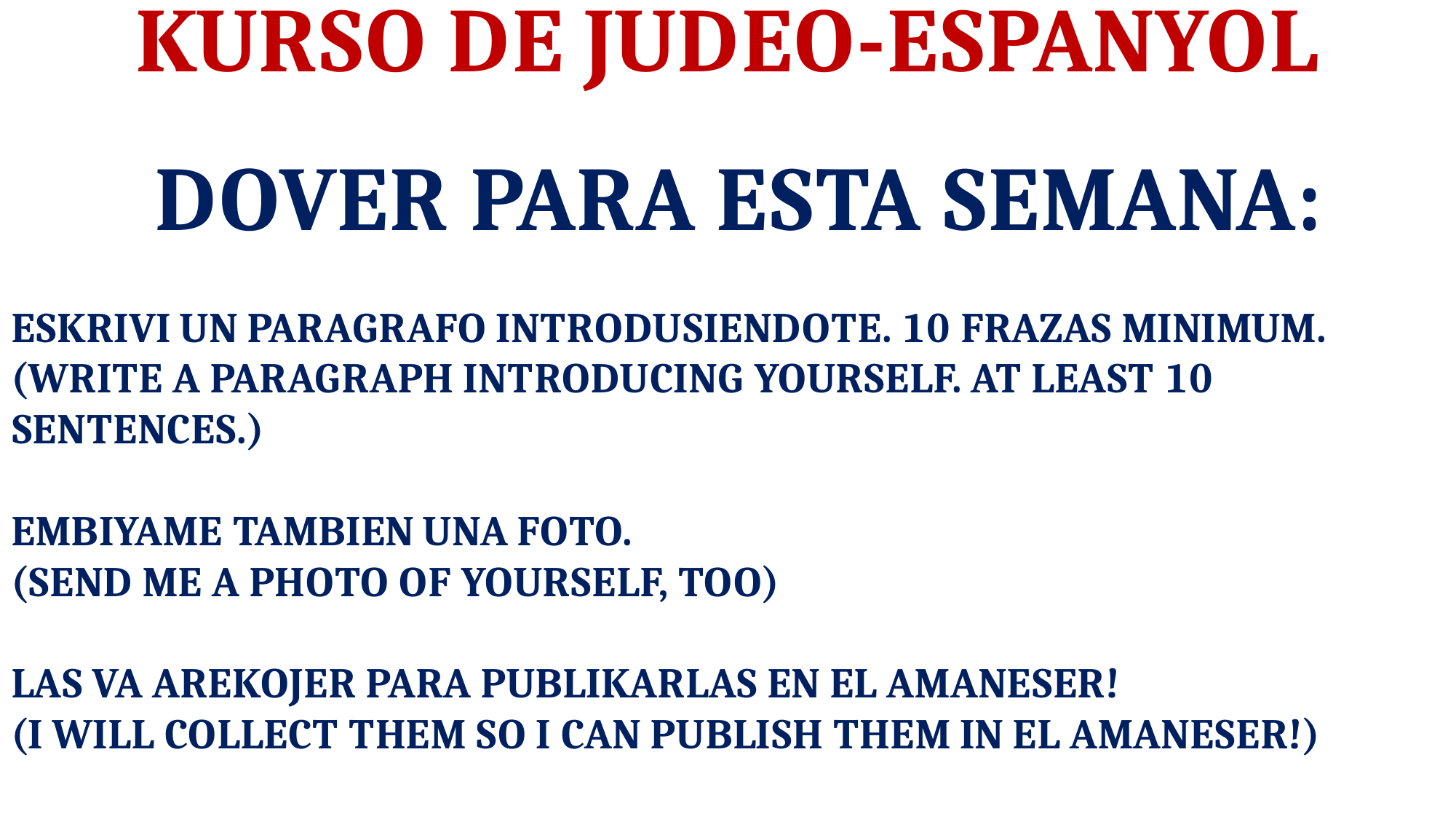

# KURSO DE JUDEO-ESPANYOL
 DOVER PARA ESTA SEMANA:

ESKRIVI UN PARAGRAFO INTRODUSIENDOTE. 10 FRAZAS MINIMUM.
(WRITE A PARAGRAPH INTRODUCING YOURSELF. AT LEAST 10 SENTENCES.)

EMBIYAME TAMBIEN UNA FOTO.
(SEND ME A PHOTO OF YOURSELF, TOO)

LAS VA AREKOJER PARA PUBLIKARLAS EN EL AMANESER!
(I WILL COLLECT THEM SO I CAN PUBLISH THEM IN EL AMANESER!)